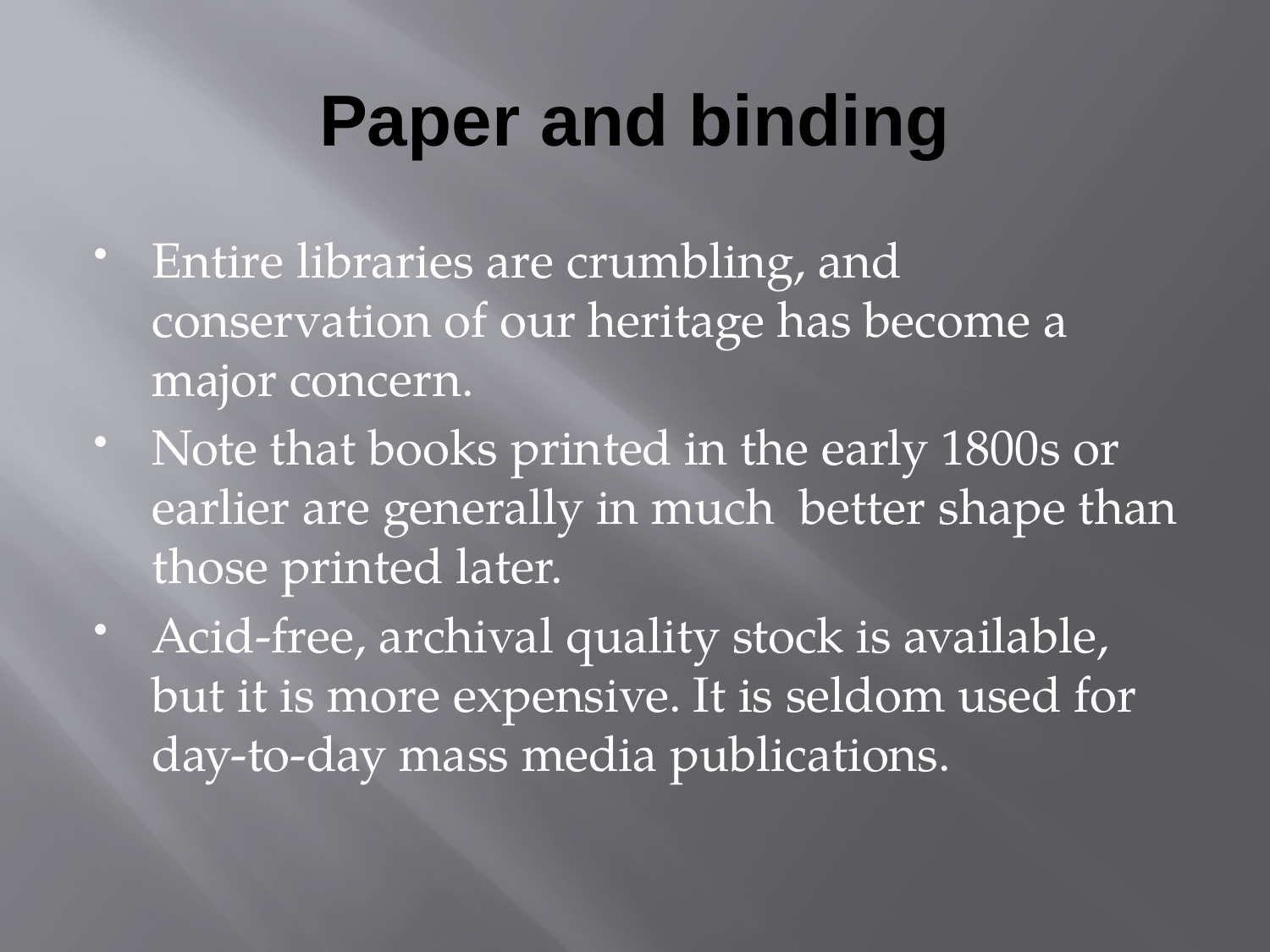

# Paper and binding
Entire libraries are crumbling, and conservation of our heritage has become a major concern.
Note that books printed in the early 1800s or earlier are generally in much  better shape than those printed later.
Acid-free, archival quality stock is available, but it is more expensive. It is seldom used for day-to-day mass media publications.